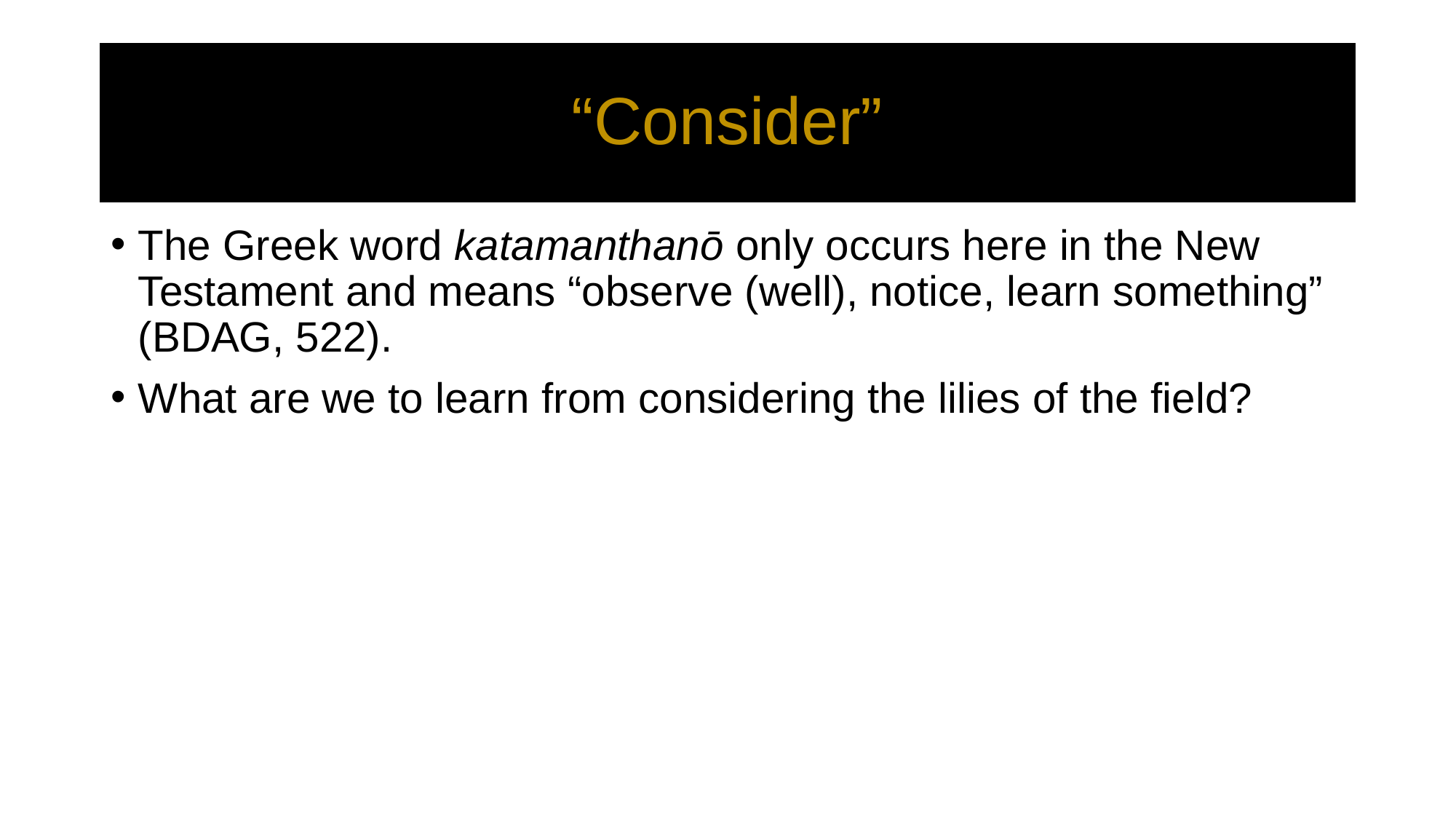

# “Consider”
The Greek word katamanthanō only occurs here in the New Testament and means “observe (well), notice, learn something” (BDAG, 522).
What are we to learn from considering the lilies of the field?